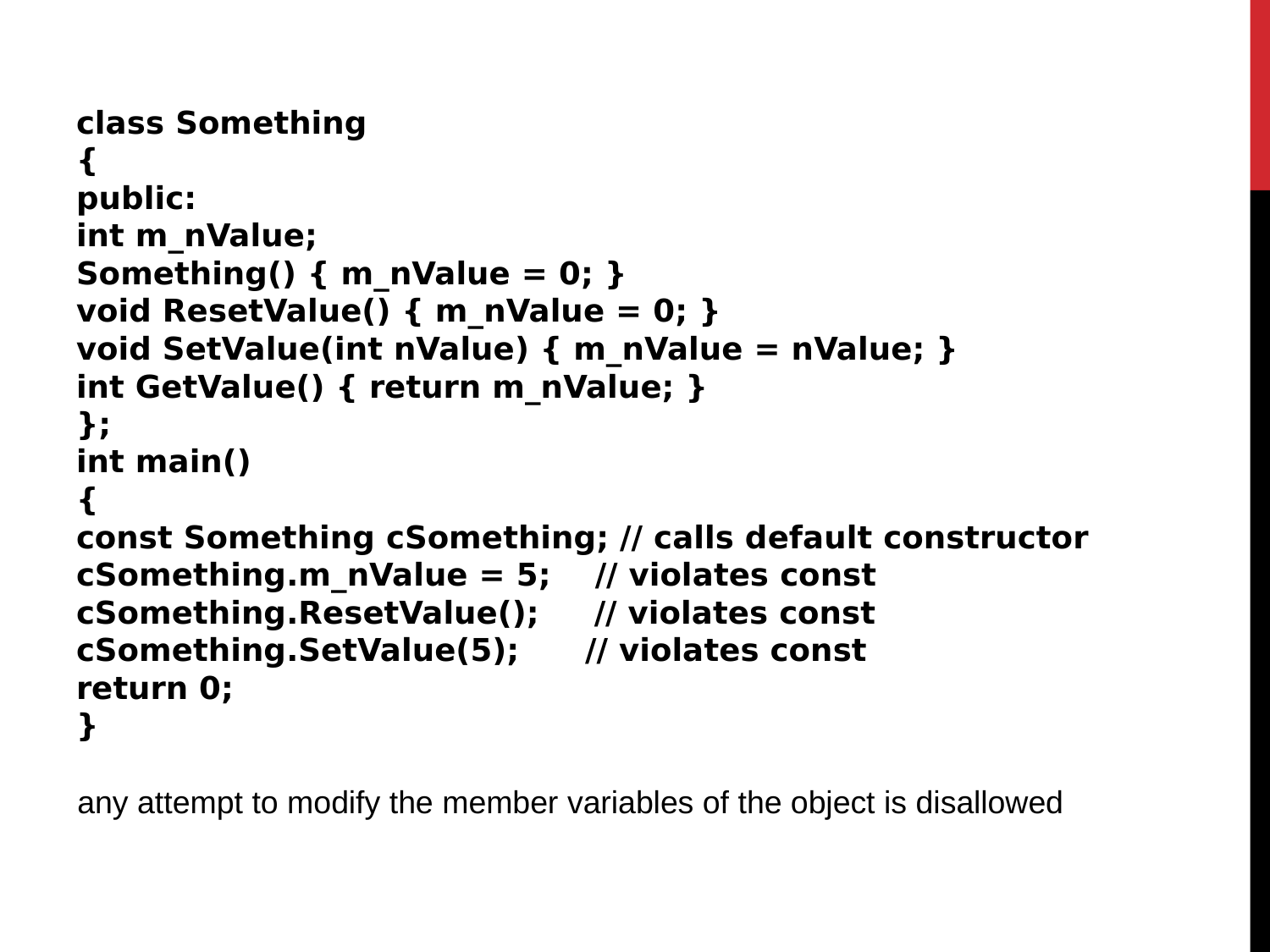

class Something
{
public:
int m_nValue;
Something() { m_nValue = 0; }
void ResetValue() { m_nValue = 0; }
void SetValue(int nValue) { m_nValue = nValue; }
int GetValue() { return m_nValue; }
};
int main()
{
const Something cSomething; // calls default constructor
cSomething.m_nValue = 5;    // violates const
cSomething.ResetValue();     // violates const
cSomething.SetValue(5);      // violates const
return 0;
}

any attempt to modify the member variables of the object is disallowed